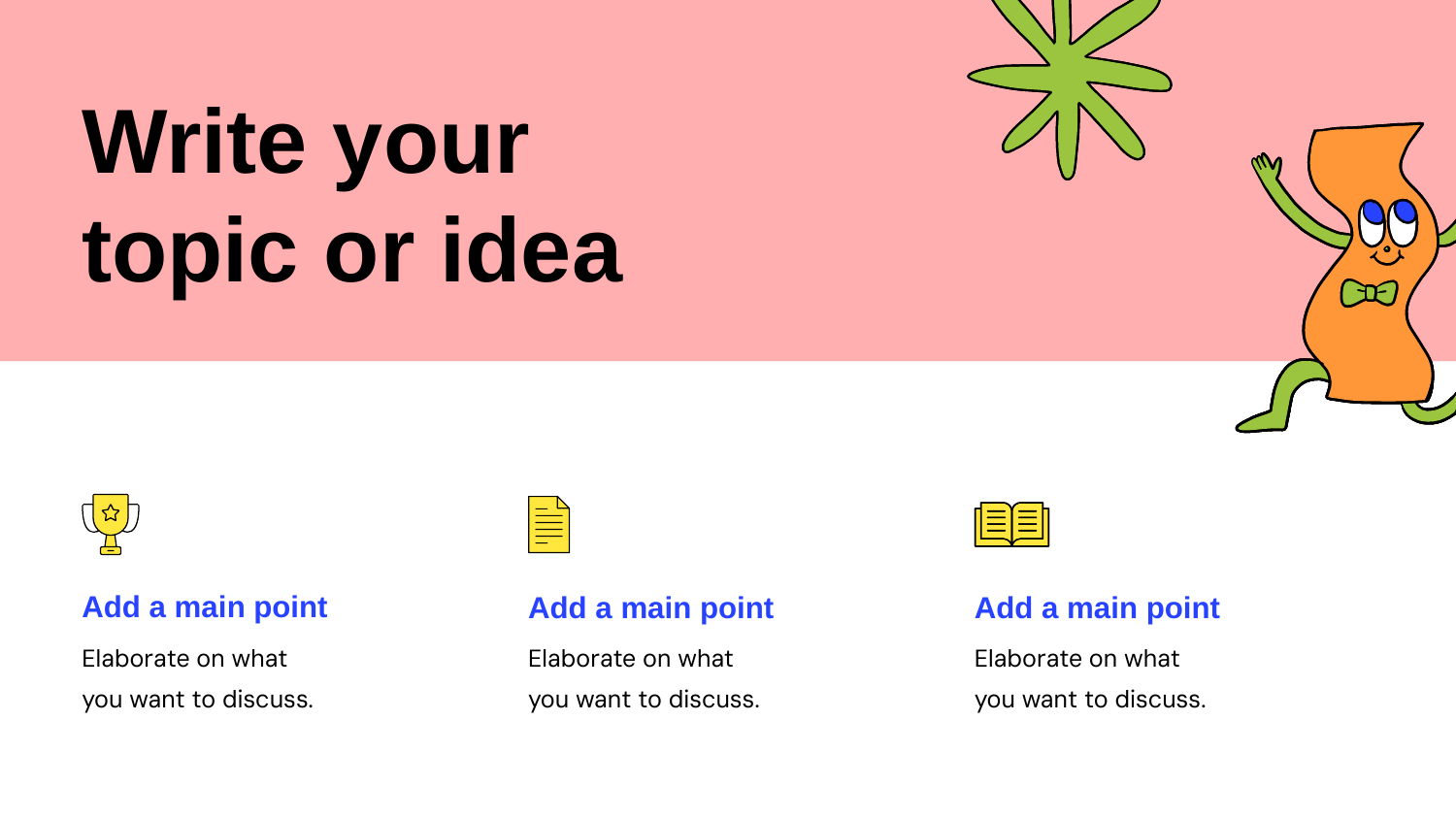

Write your
topic or idea

Add a main point
Elaborate on what
you want to discuss.

Add a main point
Elaborate on what
you want to discuss.

Add a main point
Elaborate on what
you want to discuss.